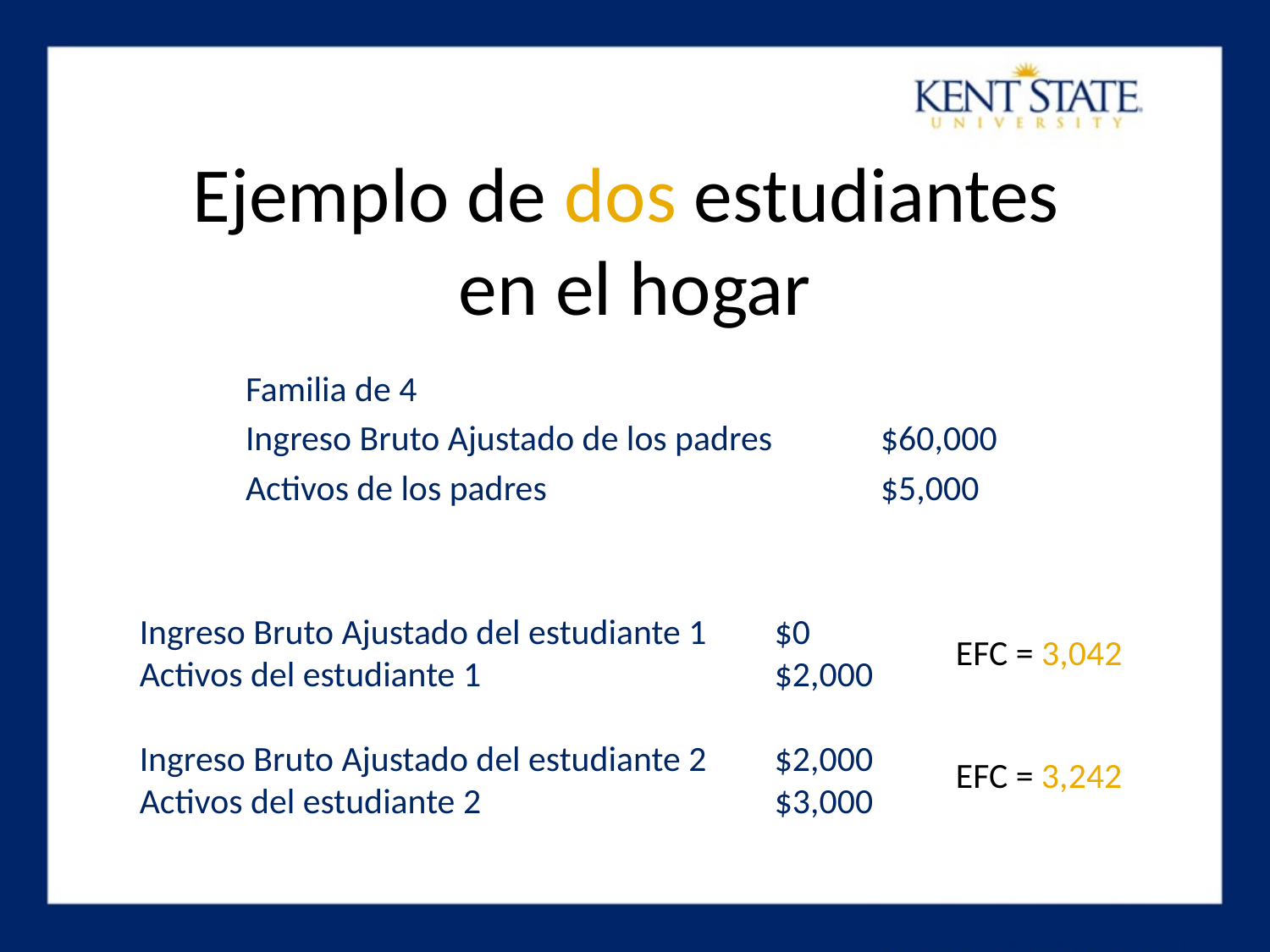

Ejemplo de dos estudiantes
en el hogar
Familia de 4
Ingreso Bruto Ajustado de los padres	$60,000
Activos de los padres 			$5,000
Ingreso Bruto Ajustado del estudiante 1	$0
Activos del estudiante 1			$2,000

Ingreso Bruto Ajustado del estudiante 2 	$2,000
Activos del estudiante 2			$3,000
EFC = 3,042
EFC = 3,242